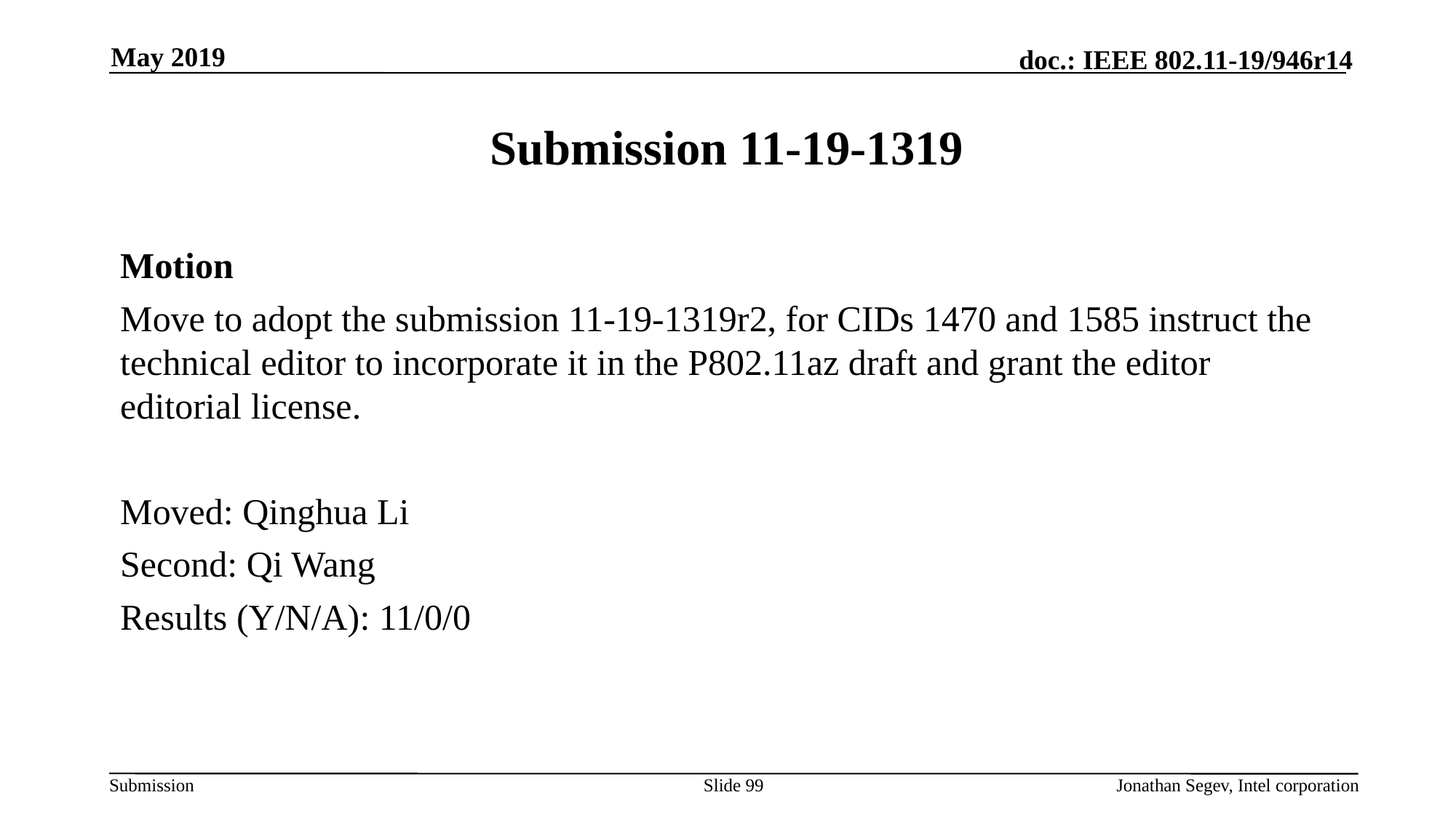

May 2019
# Submission 11-19-1319
Motion
Move to adopt the submission 11-19-1319r2, for CIDs 1470 and 1585 instruct the technical editor to incorporate it in the P802.11az draft and grant the editor editorial license.

Moved: Qinghua Li
Second: Qi Wang
Results (Y/N/A): 11/0/0

Slide 99
Jonathan Segev, Intel corporation